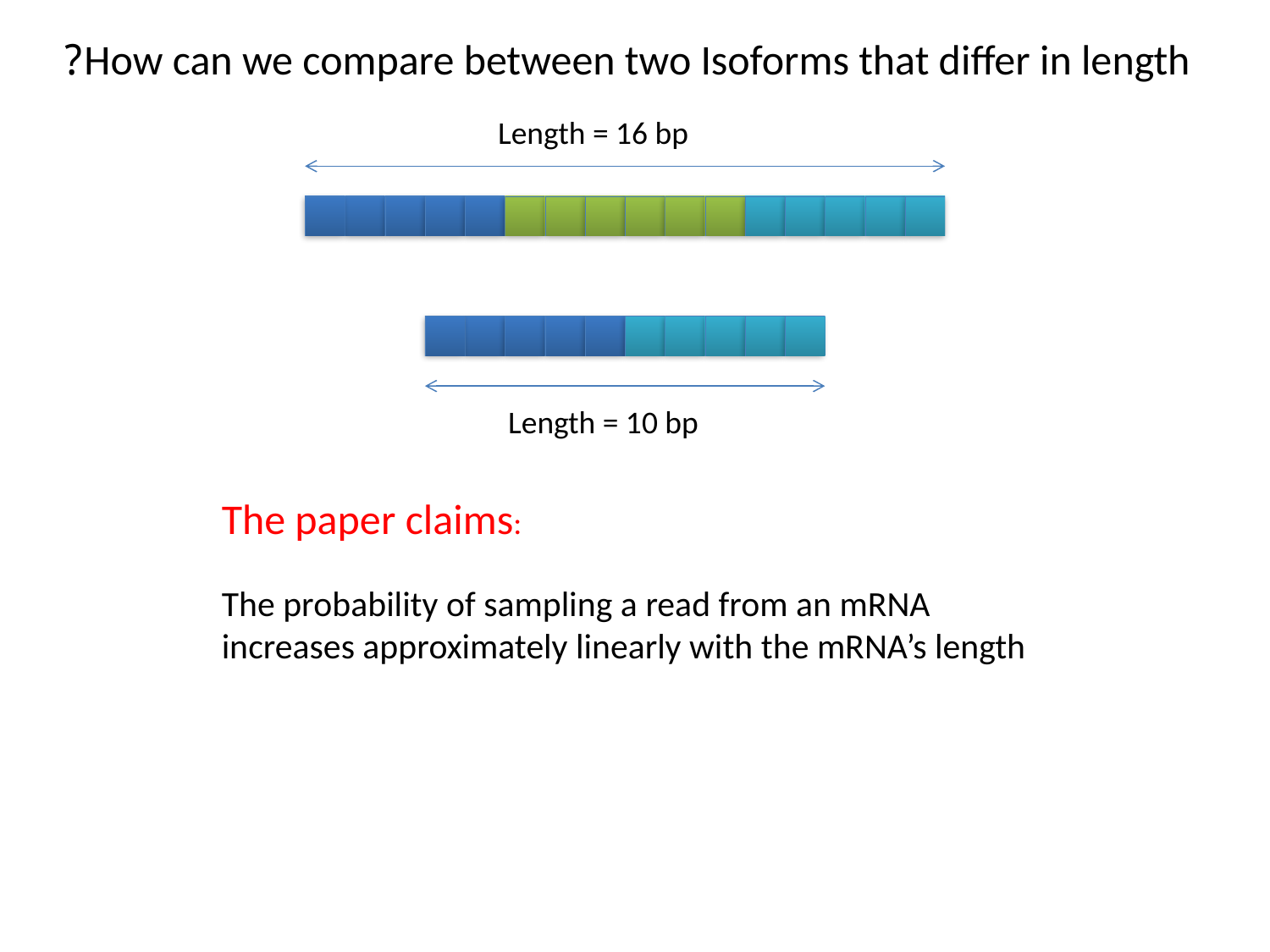

How can we compare between two Isoforms that differ in length?
Length = 16 bp

Length = 10 bp
The paper claims:

The probability of sampling a read from an mRNA
increases approximately linearly with the mRNA’s length